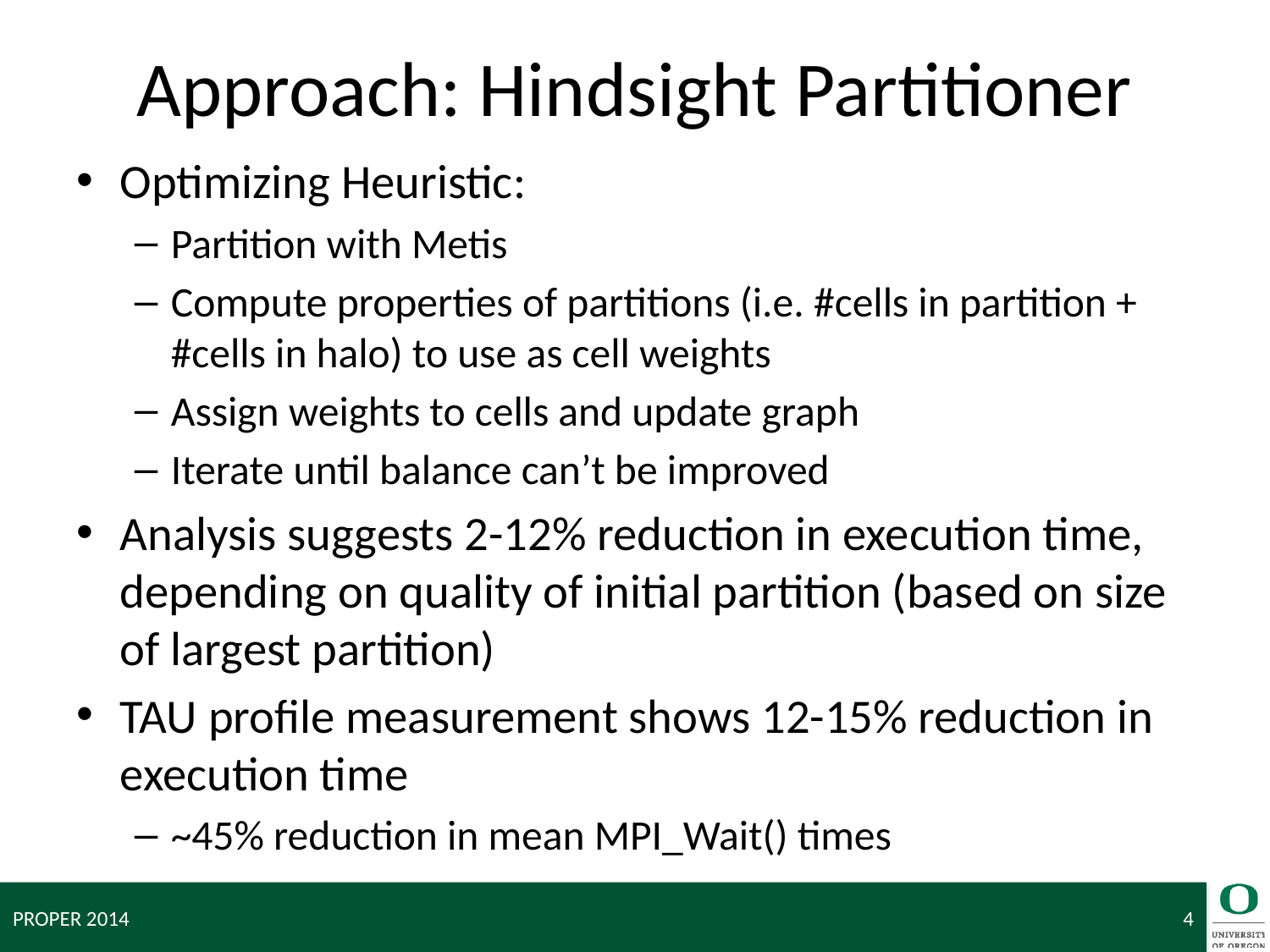

# Approach: Hindsight Partitioner
Optimizing Heuristic:
Partition with Metis
Compute properties of partitions (i.e. #cells in partition + #cells in halo) to use as cell weights
Assign weights to cells and update graph
Iterate until balance can’t be improved
Analysis suggests 2-12% reduction in execution time, depending on quality of initial partition (based on size of largest partition)
TAU profile measurement shows 12-15% reduction in execution time
~45% reduction in mean MPI_Wait() times
PROPER 2014
4